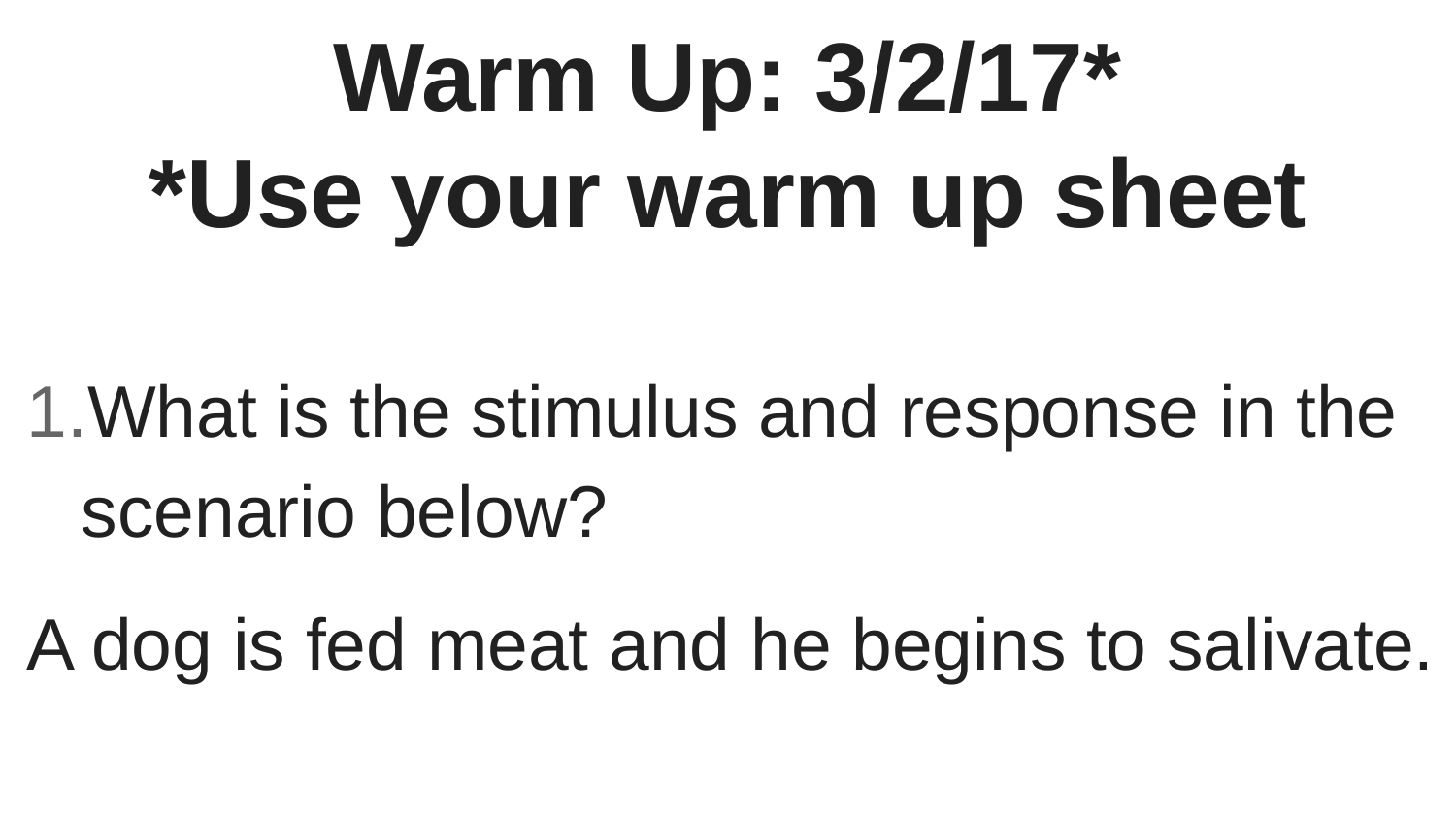

# Warm Up: 3/2/17* *Use your warm up sheet
What is the stimulus and response in the scenario below?
A dog is fed meat and he begins to salivate.